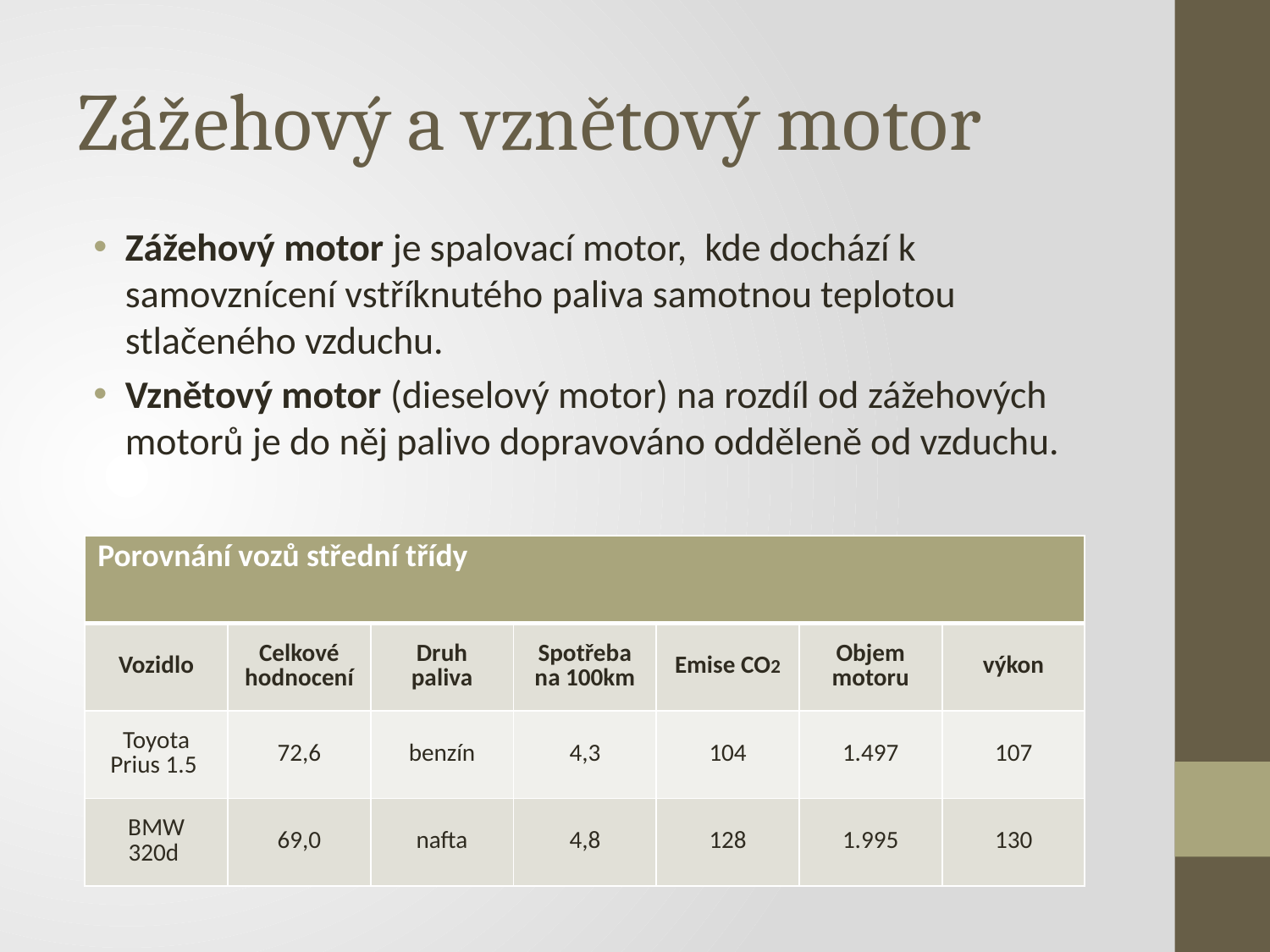

# Zážehový a vznětový motor
Zážehový motor je spalovací motor,  kde dochází k samovznícení vstříknutého paliva samotnou teplotou stlačeného vzduchu.
Vznětový motor (dieselový motor) na rozdíl od zážehových motorů je do něj palivo dopravováno odděleně od vzduchu.
| Porovnání vozů střední třídy |  |  |  |  |  |  |
| --- | --- | --- | --- | --- | --- | --- |
| Vozidlo | Celkové hodnocení | Druh paliva | Spotřeba na 100km | Emise CO2 | Objem motoru | výkon |
| Toyota Prius 1.5 | 72,6 | benzín | 4,3 | 104 | 1.497 | 107 |
| BMW 320d | 69,0 | nafta | 4,8 | 128 | 1.995 | 130 |